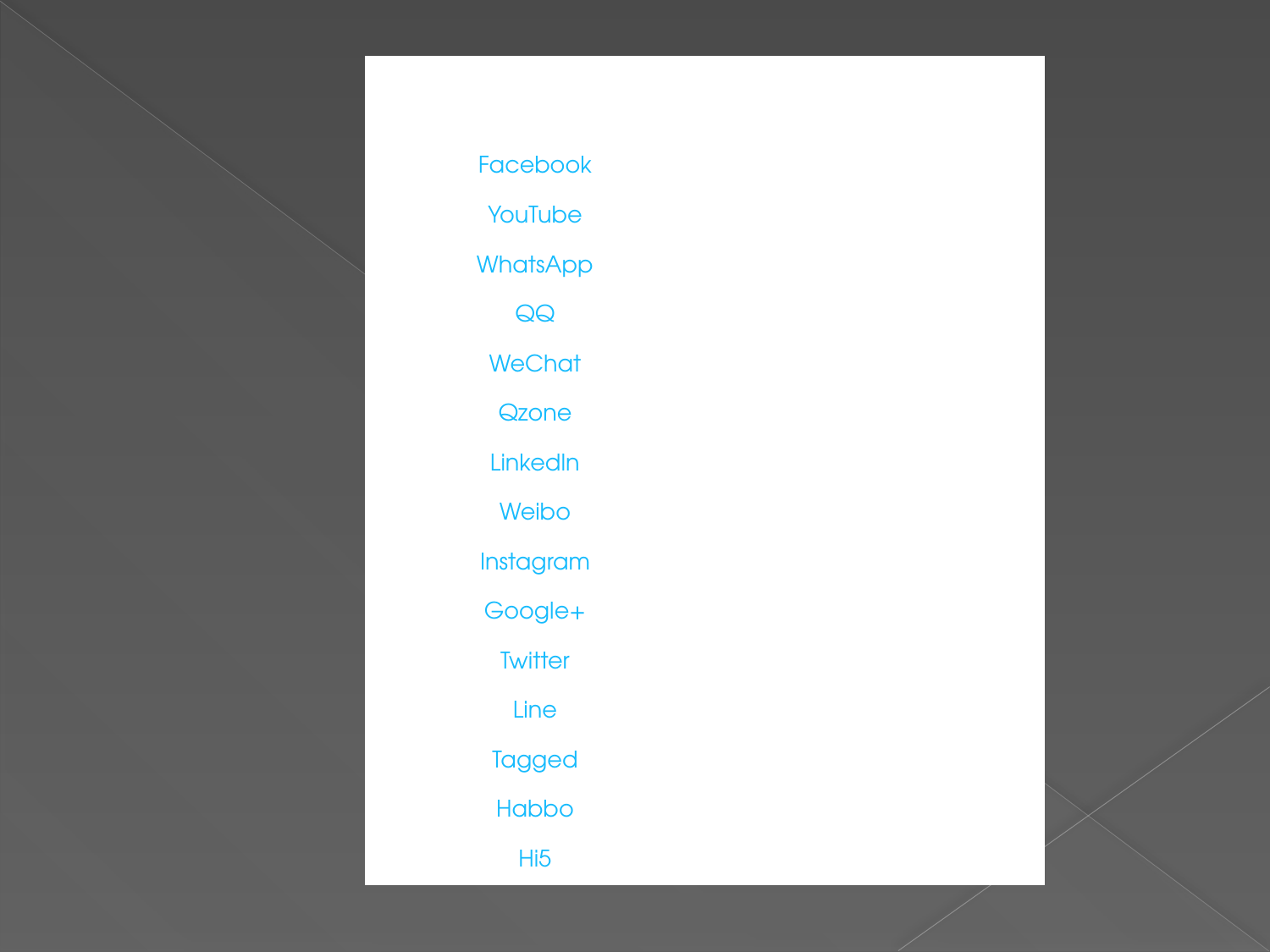

#
| RED SOCIAL | RANKING MUNDIAL |
| --- | --- |
| Facebook | 1 |
| YouTube | 2 |
| WhatsApp | 3 |
| QQ | 4 |
| WeChat | 5 |
| Qzone | 6 |
| LinkedIn | 7 |
| Weibo | 8 |
| Instagram | 9 |
| Google+ | 10 |
| Twitter | 11 |
| Line | 12 |
| Tagged | 13 |
| Habbo | 14 |
| Hi5 | 15 |